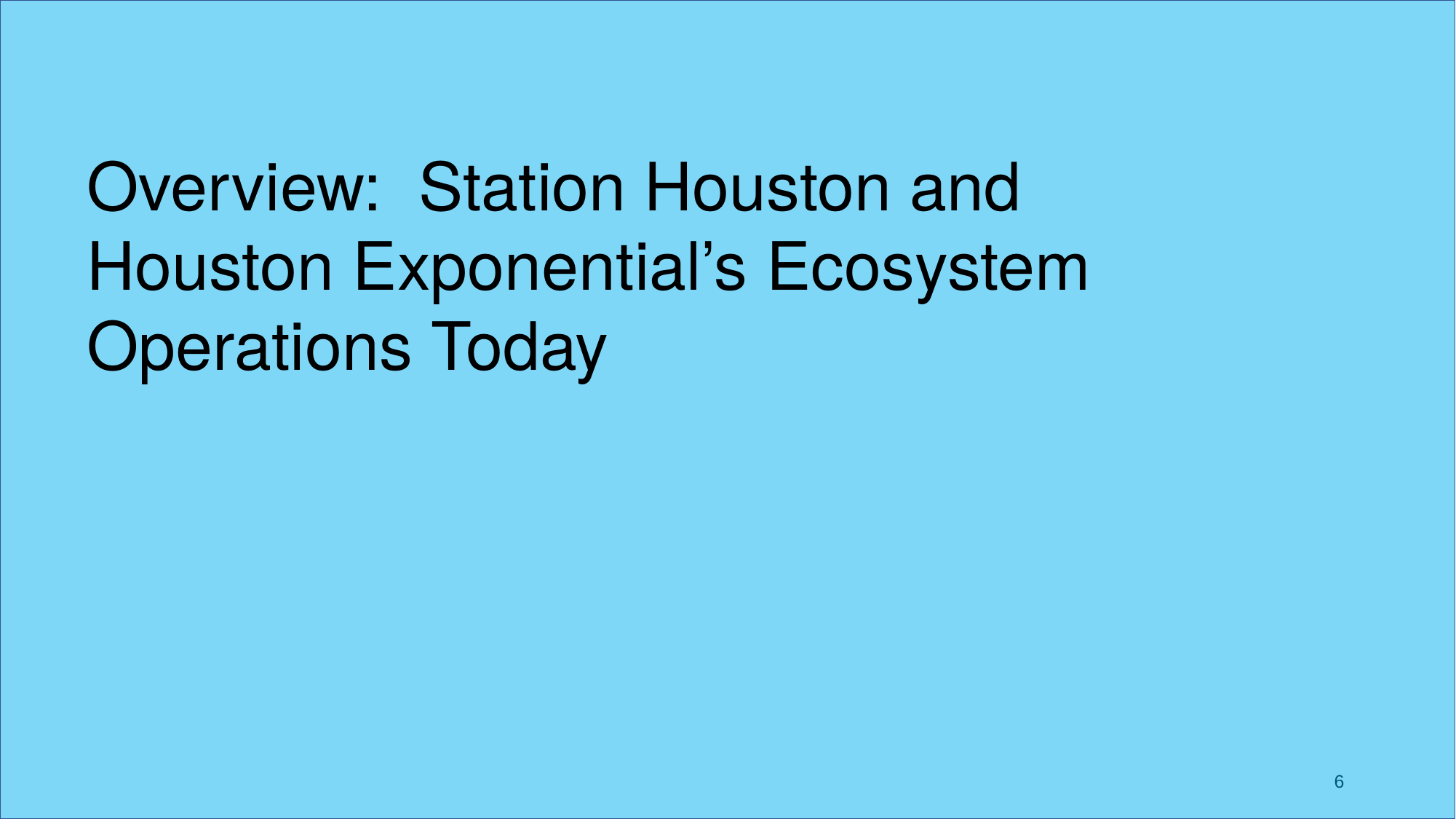

Overview:  Station Houston and
Houston Exponential’s Ecosystem Operations Today
6